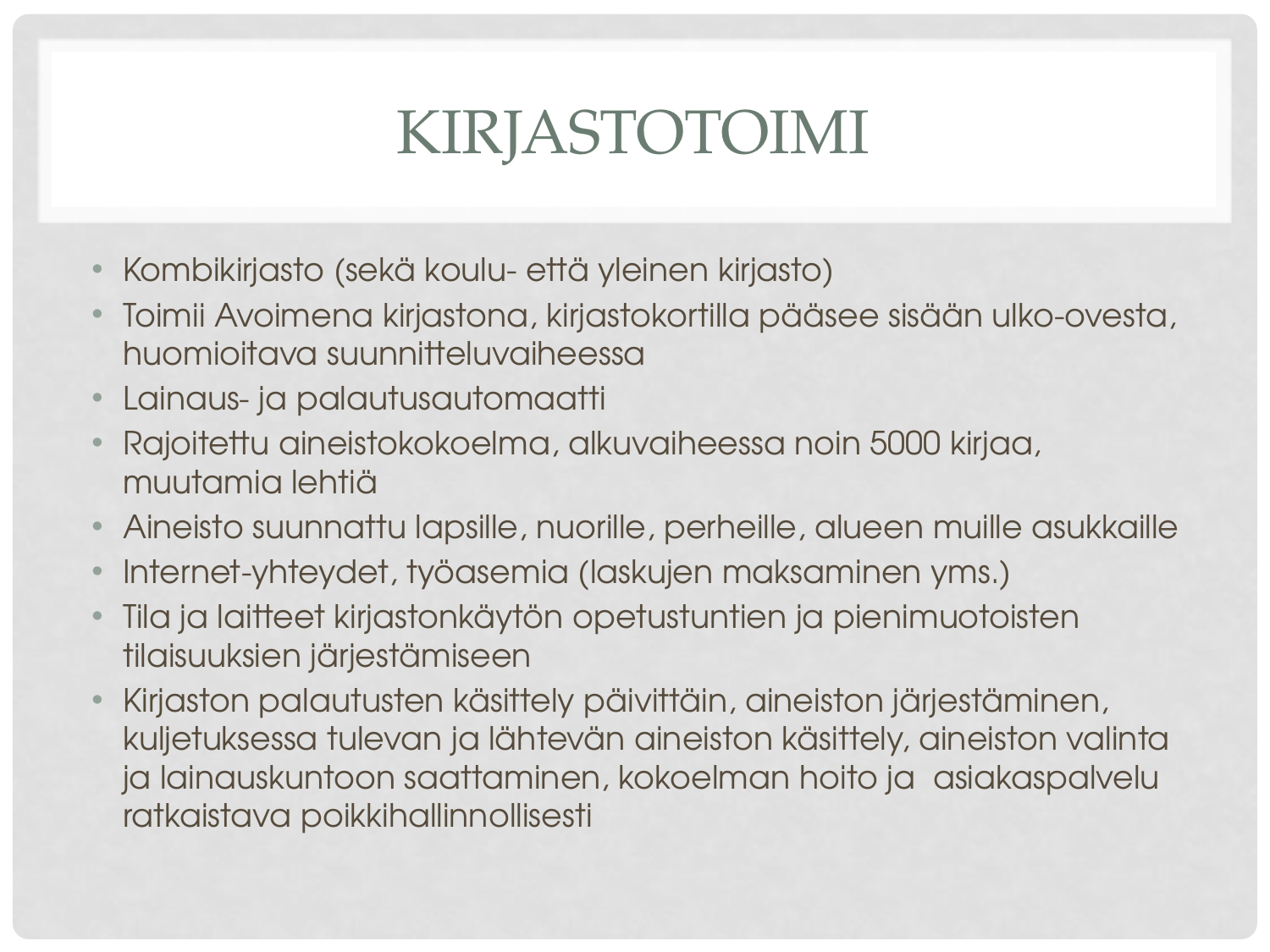

# kirjastotoimi
Kombikirjasto (sekä koulu- että yleinen kirjasto)
Toimii Avoimena kirjastona, kirjastokortilla pääsee sisään ulko-ovesta,  huomioitava suunnitteluvaiheessa
Lainaus- ja palautusautomaatti
Rajoitettu aineistokokoelma, alkuvaiheessa noin 5000 kirjaa, muutamia lehtiä
Aineisto suunnattu lapsille, nuorille, perheille, alueen muille asukkaille
Internet-yhteydet, työasemia (laskujen maksaminen yms.)
Tila ja laitteet kirjastonkäytön opetustuntien ja pienimuotoisten tilaisuuksien järjestämiseen
Kirjaston palautusten käsittely päivittäin, aineiston järjestäminen, kuljetuksessa tulevan ja lähtevän aineiston käsittely, aineiston valinta ja lainauskuntoon saattaminen, kokoelman hoito ja  asiakaspalvelu ratkaistava poikkihallinnollisesti